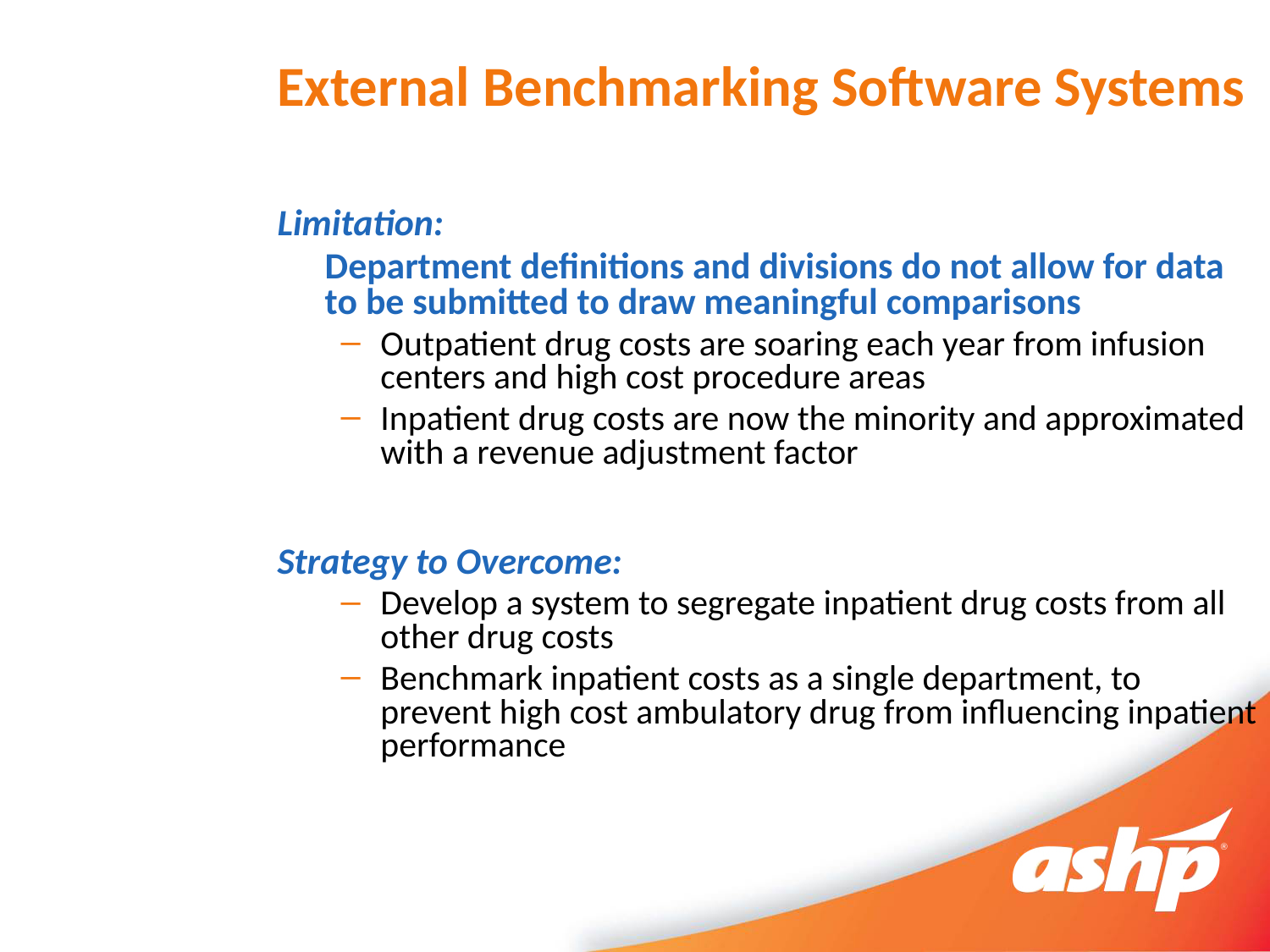

External Benchmarking Software Systems
Limitation:
	Department definitions and divisions do not allow for data to be submitted to draw meaningful comparisons
Outpatient drug costs are soaring each year from infusion centers and high cost procedure areas
Inpatient drug costs are now the minority and approximated with a revenue adjustment factor

Strategy to Overcome:
Develop a system to segregate inpatient drug costs from all other drug costs
Benchmark inpatient costs as a single department, to prevent high cost ambulatory drug from influencing inpatient performance